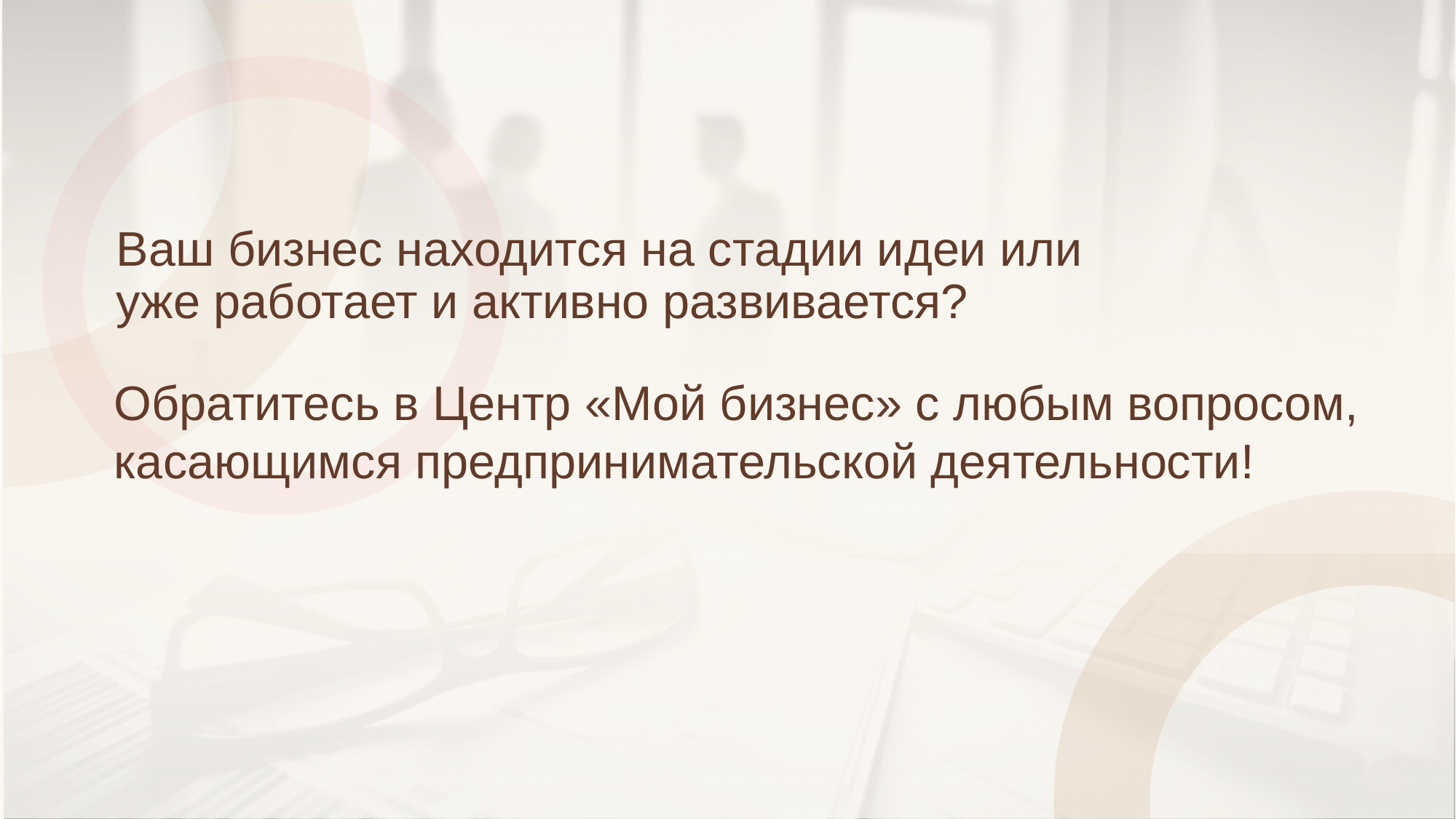

Ваш бизнес находится на стадии идеи или уже работает и активно развивается?
Обратитесь в Центр «Мой бизнес» с любым вопросом,
касающимся предпринимательской деятельности!